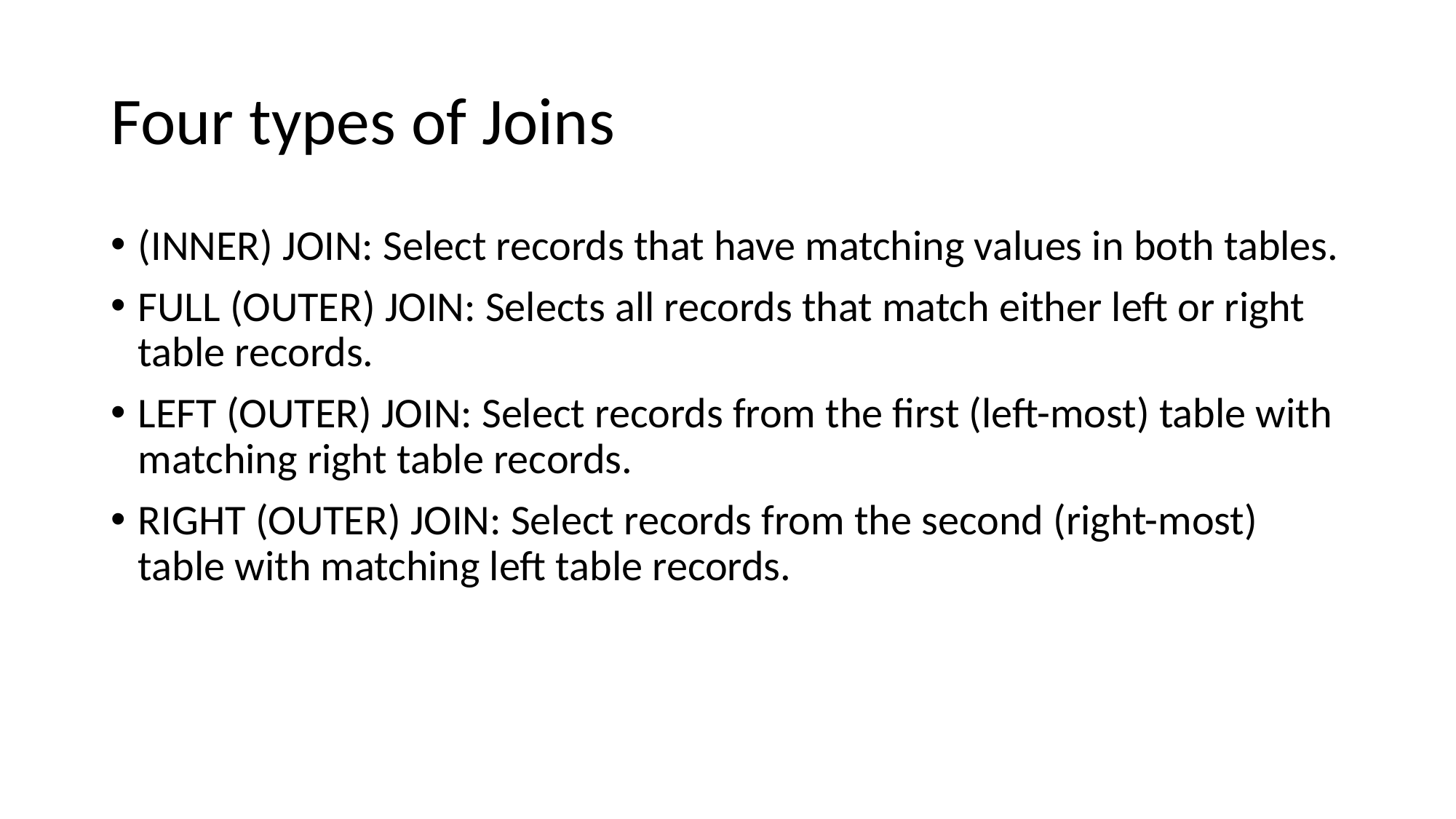

# Four types of Joins
(INNER) JOIN: Select records that have matching values in both tables.
FULL (OUTER) JOIN: Selects all records that match either left or right table records.
LEFT (OUTER) JOIN: Select records from the first (left-most) table with matching right table records.
RIGHT (OUTER) JOIN: Select records from the second (right-most) table with matching left table records.